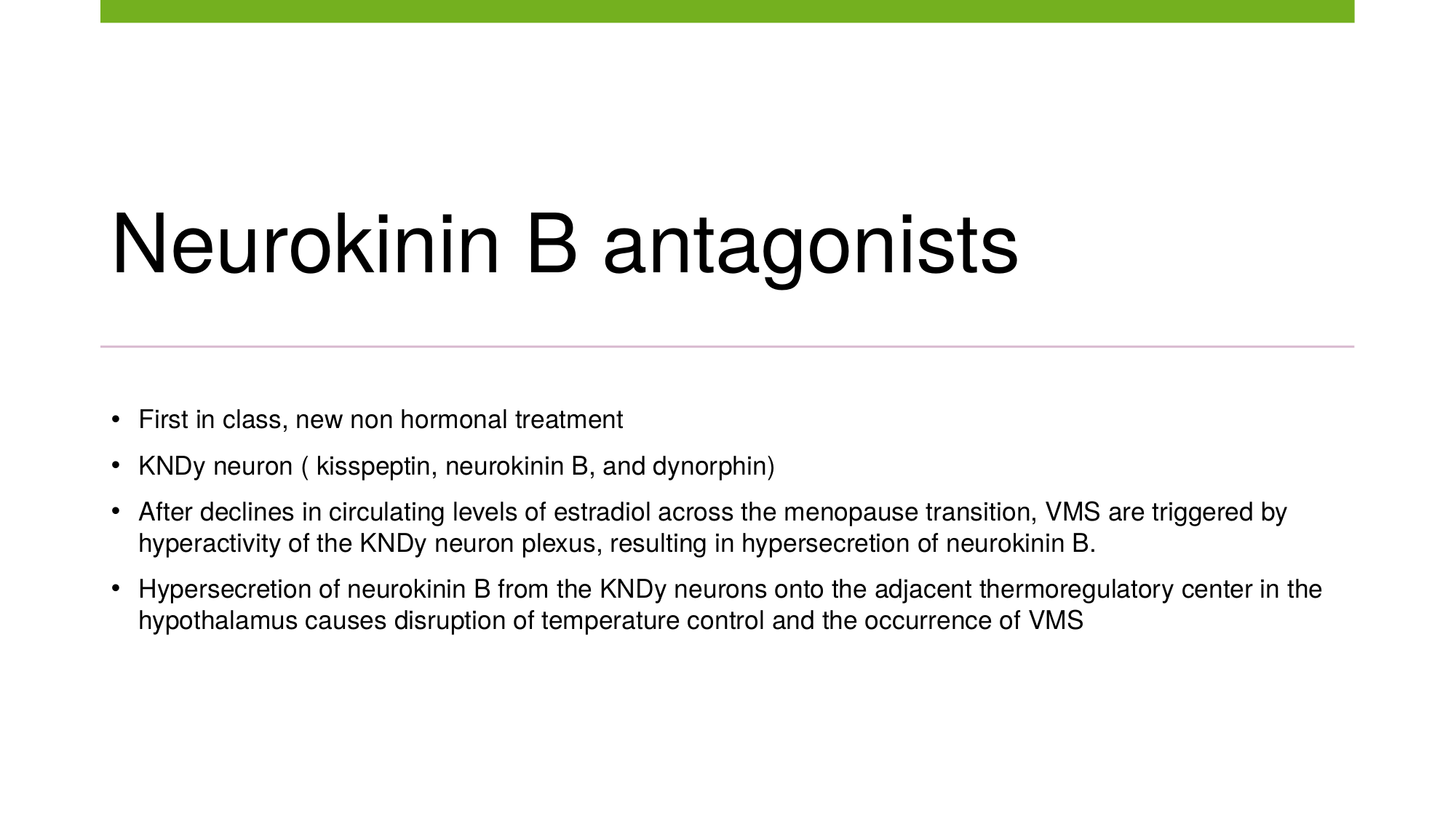

# Neurokinin B antagonists

First in class, new non hormonal treatment
KNDy neuron ( kisspeptin, neurokinin B, and dynorphin)
After declines in circulating levels of estradiol across the menopause transition, VMS are triggered by hyperactivity of the KNDy neuron plexus, resulting in hypersecretion of neurokinin B.
Hypersecretion of neurokinin B from the KNDy neurons onto the adjacent thermoregulatory center in the hypothalamus causes disruption of temperature control and the occurrence of VMS